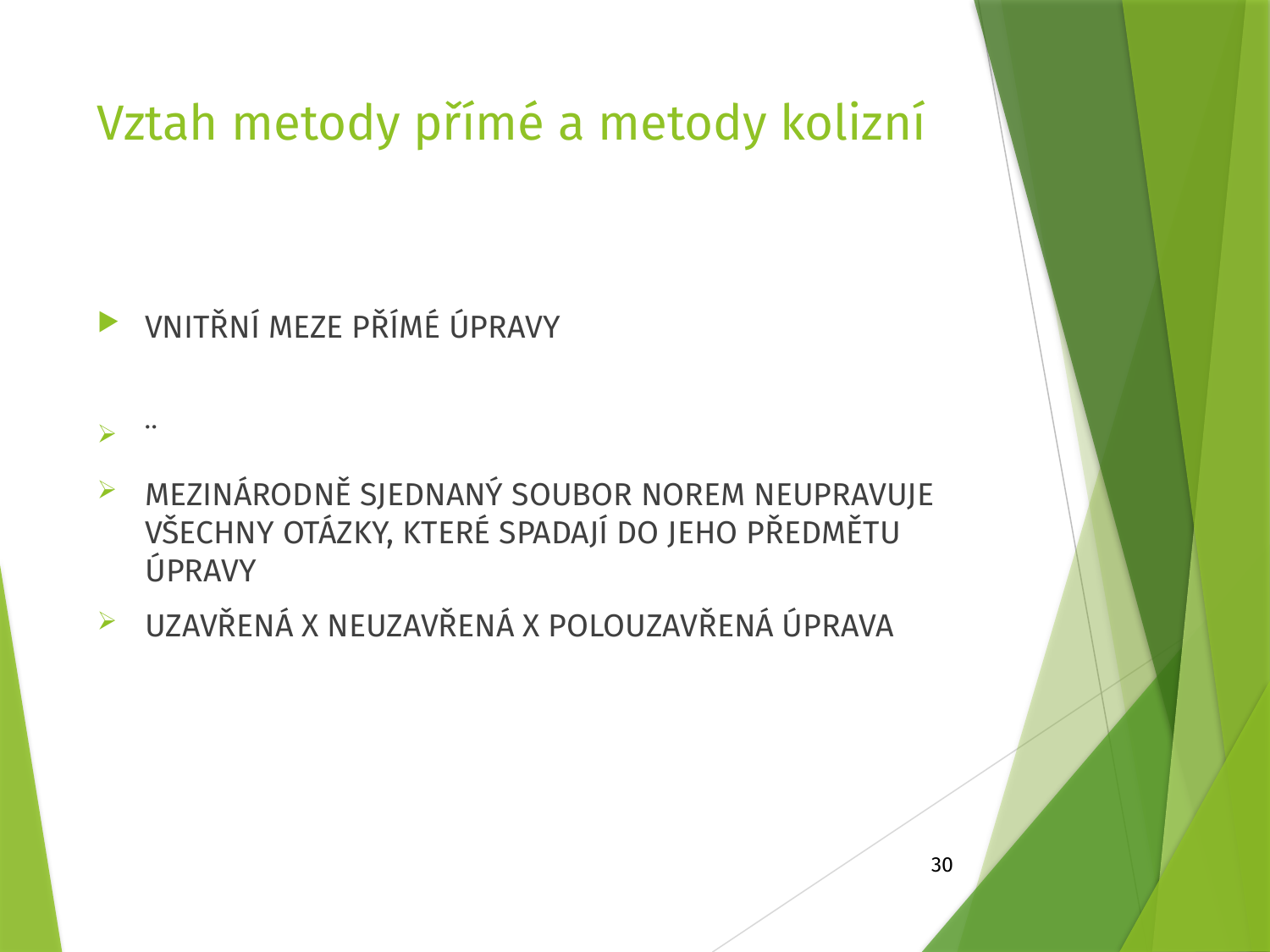

# Vztah metody přímé a metody kolizní
Vnitřní meze přímé úpravy

¨
Mezinárodně sjednaný soubor norem neupravuje všechny otázky, které spadají do jeho předmětu úpravy
Uzavřená x neuzavřená x polouzavřená úprava

30